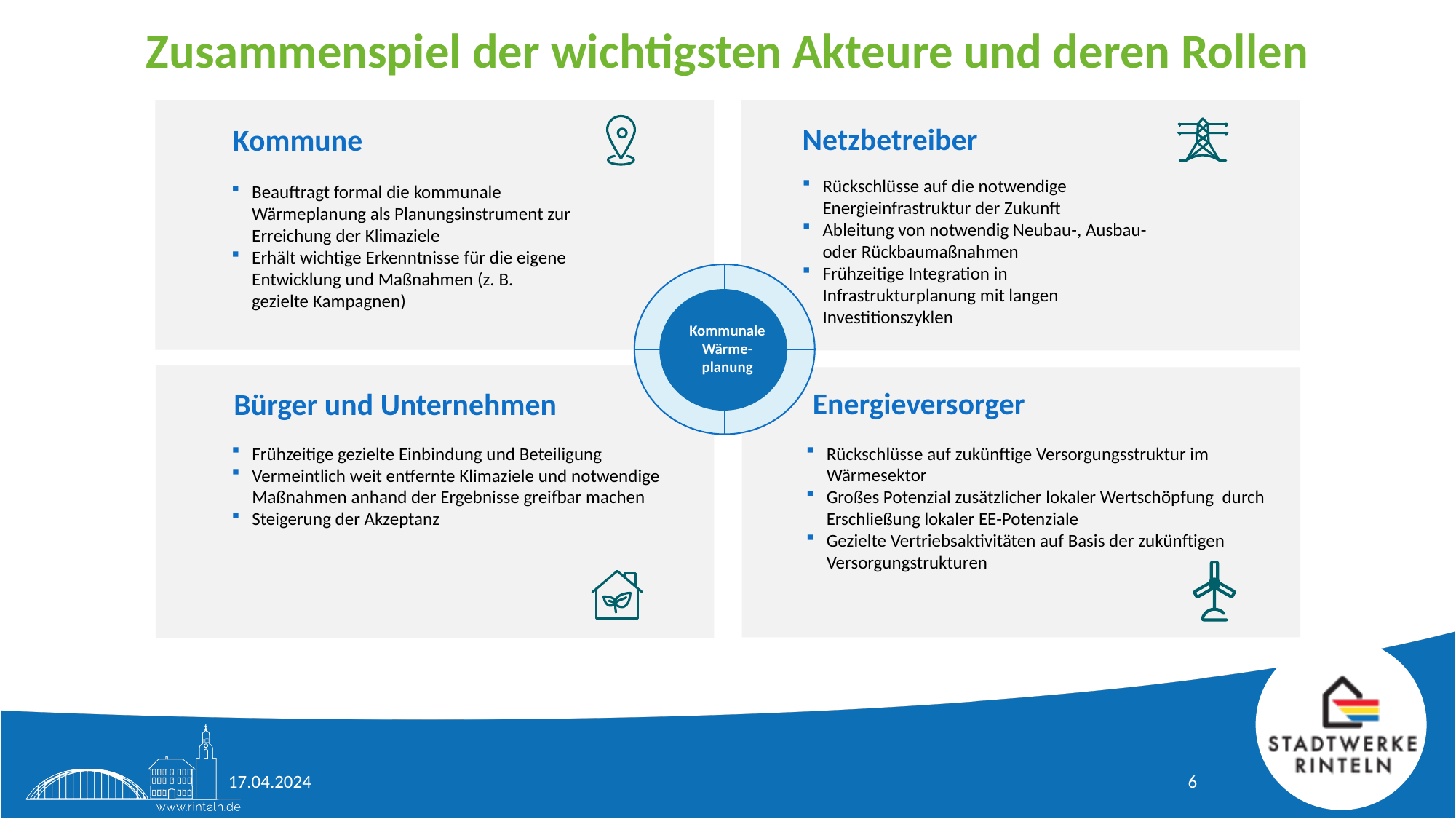

# Zusammenspiel der wichtigsten Akteure und deren Rollen

Netzbetreiber
Kommune

Rückschlüsse auf die notwendige Energieinfrastruktur der Zukunft
Ableitung von notwendig Neubau-, Ausbau- oder Rückbaumaßnahmen
Frühzeitige Integration in Infrastrukturplanung mit langen Investitionszyklen
Beauftragt formal die kommunale Wärmeplanung als Planungsinstrument zur Erreichung der Klimaziele
Erhält wichtige Erkenntnisse für die eigene Entwicklung und Maßnahmen (z. B. gezielte Kampagnen)

Kommunale Wärme-planung

Energieversorger
Bürger und Unternehmen
Frühzeitige gezielte Einbindung und Beteiligung
Vermeintlich weit entfernte Klimaziele und notwendige Maßnahmen anhand der Ergebnisse greifbar machen
Steigerung der Akzeptanz

Rückschlüsse auf zukünftige Versorgungsstruktur im Wärmesektor
Großes Potenzial zusätzlicher lokaler Wertschöpfung  durch Erschließung lokaler EE-Potenziale
Gezielte Vertriebsaktivitäten auf Basis der zukünftigen Versorgungstrukturen

17.04.2024
6